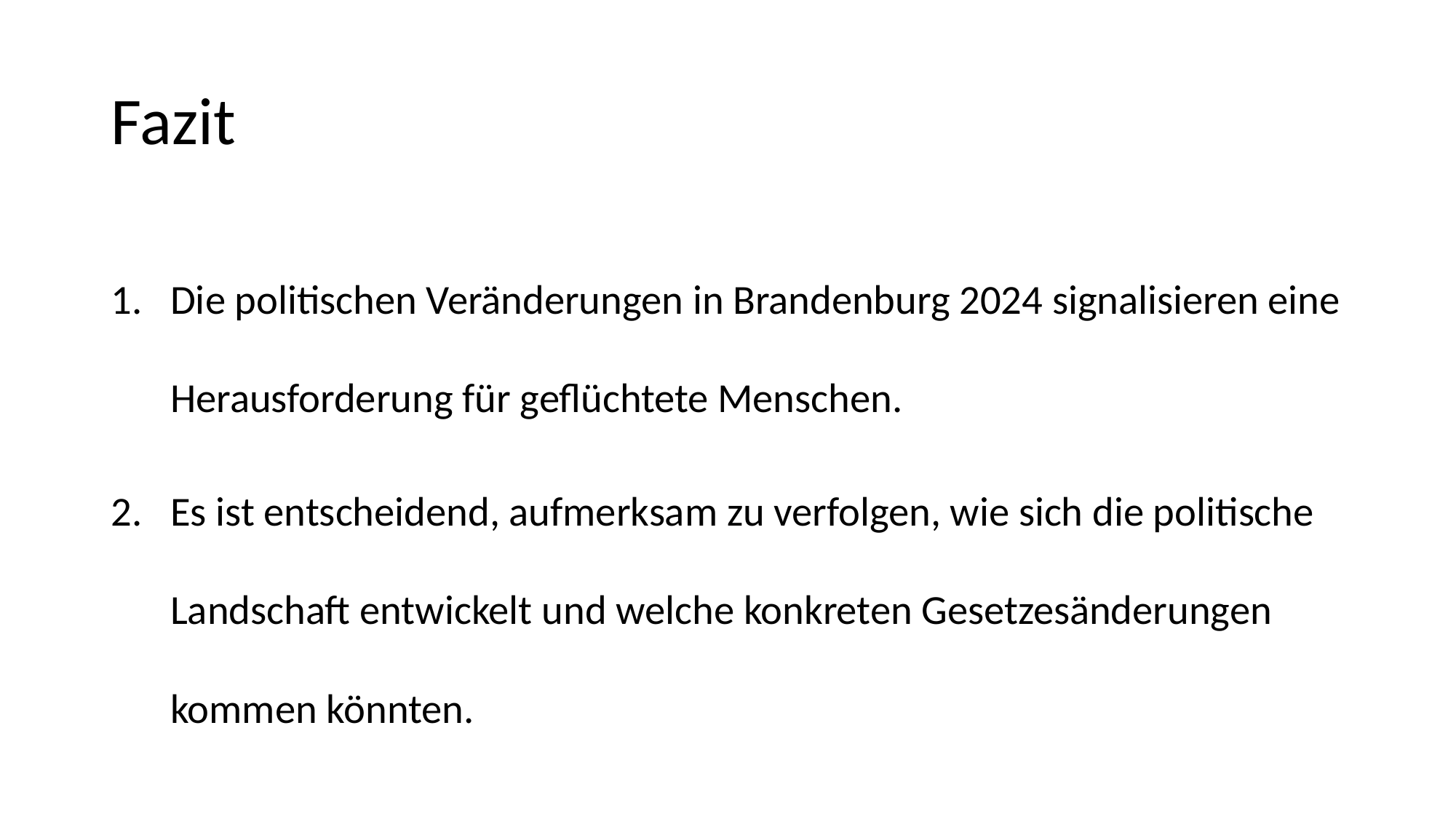

# Fazit
Die politischen Veränderungen in Brandenburg 2024 signalisieren eine Herausforderung für geflüchtete Menschen.
Es ist entscheidend, aufmerksam zu verfolgen, wie sich die politische Landschaft entwickelt und welche konkreten Gesetzesänderungen kommen könnten.